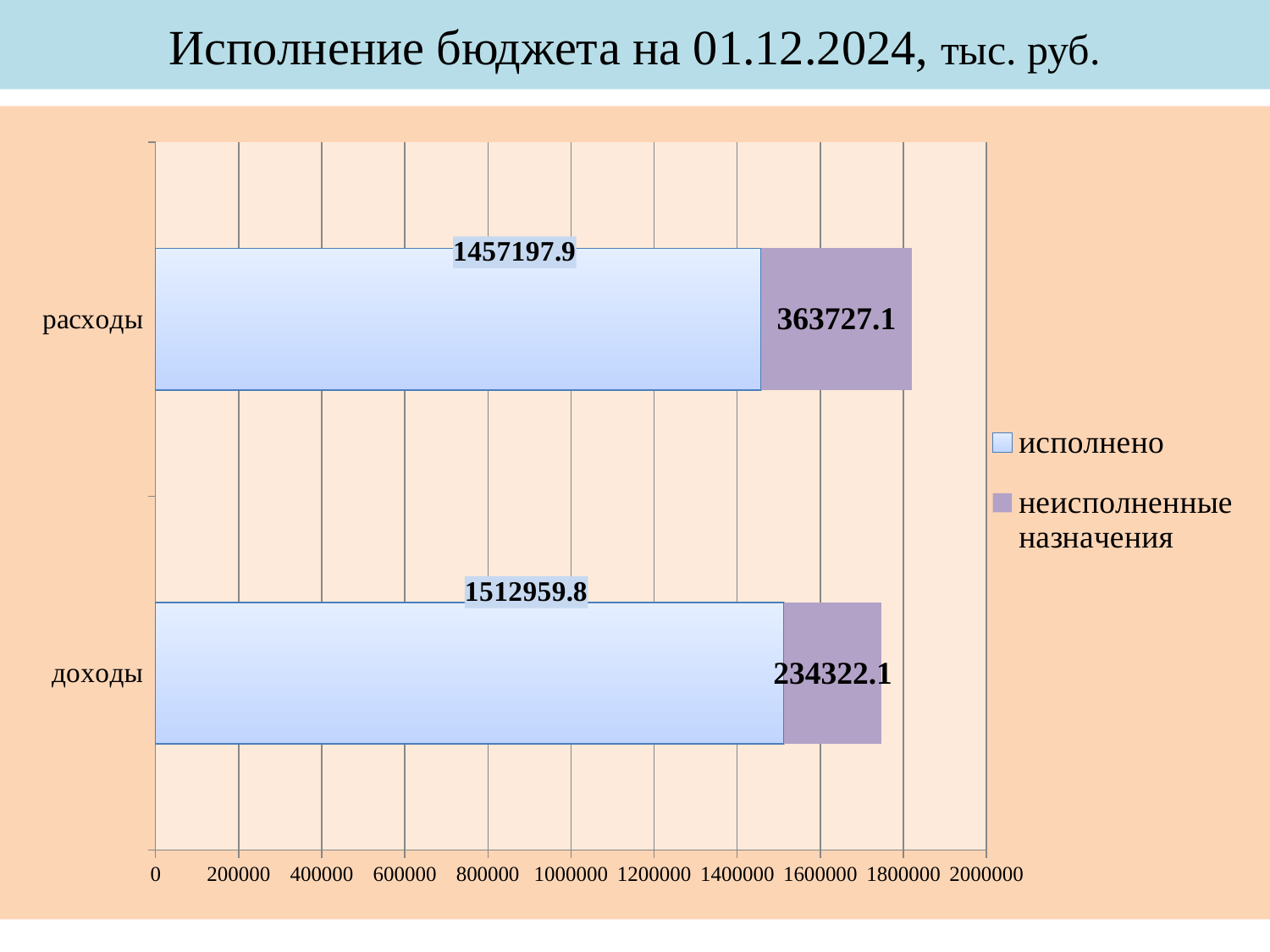

# Исполнение бюджета на 01.12.2024, тыс. руб.

### Chart

| Category | исполнено | неисполненные назначения |
|---|---|---|
| доходы | 1512959.8 | 234322.09999999986 |
| расходы | 1457197.9 | 363727.1000000001 |